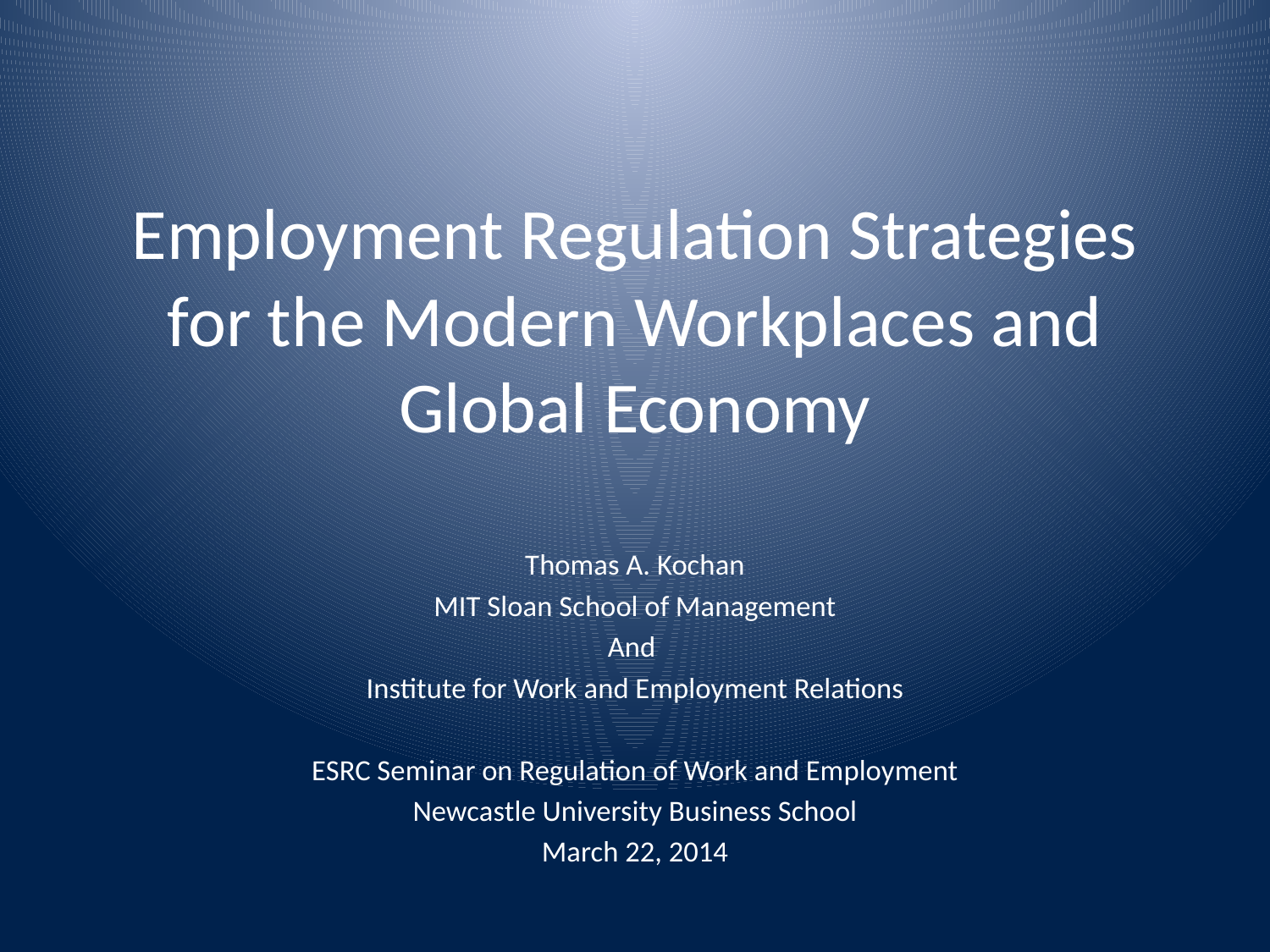

# Employment Regulation Strategies for the Modern Workplaces and Global Economy
Thomas A. Kochan
MIT Sloan School of Management
And
Institute for Work and Employment Relations

ESRC Seminar on Regulation of Work and Employment
Newcastle University Business School
March 22, 2014